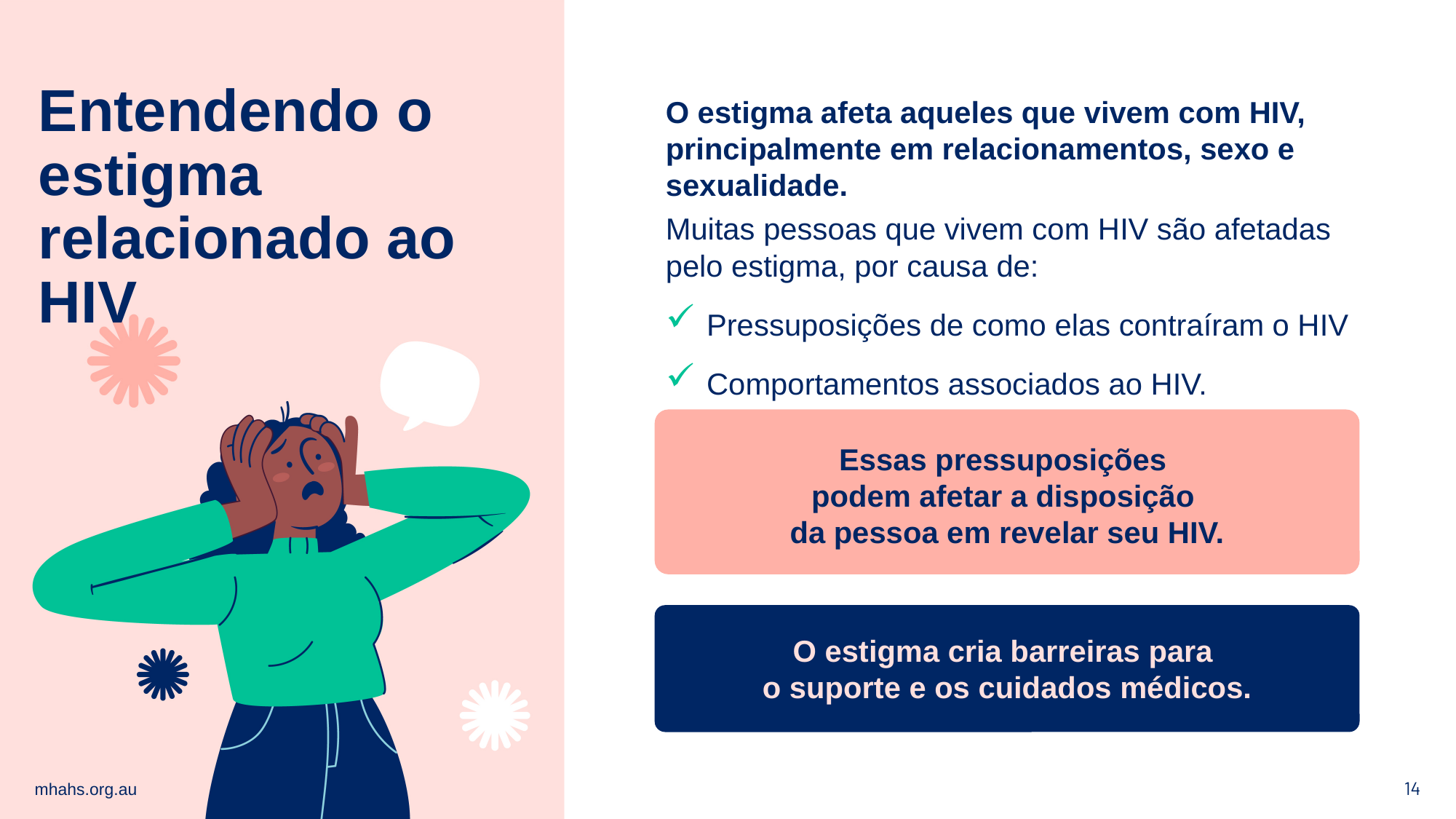

Entendendo o estigma relacionado ao HIV
O estigma afeta aqueles que vivem com HIV, principalmente em relacionamentos, sexo e sexualidade.
Muitas pessoas que vivem com HIV são afetadas pelo estigma, por causa de:
Pressuposições de como elas contraíram o HIV
Comportamentos associados ao HIV.

Essas pressuposições
podem afetar a disposição
da pessoa em revelar seu HIV.

O estigma cria barreiras para
o suporte e os cuidados médicos.
mhahs.org.au
14